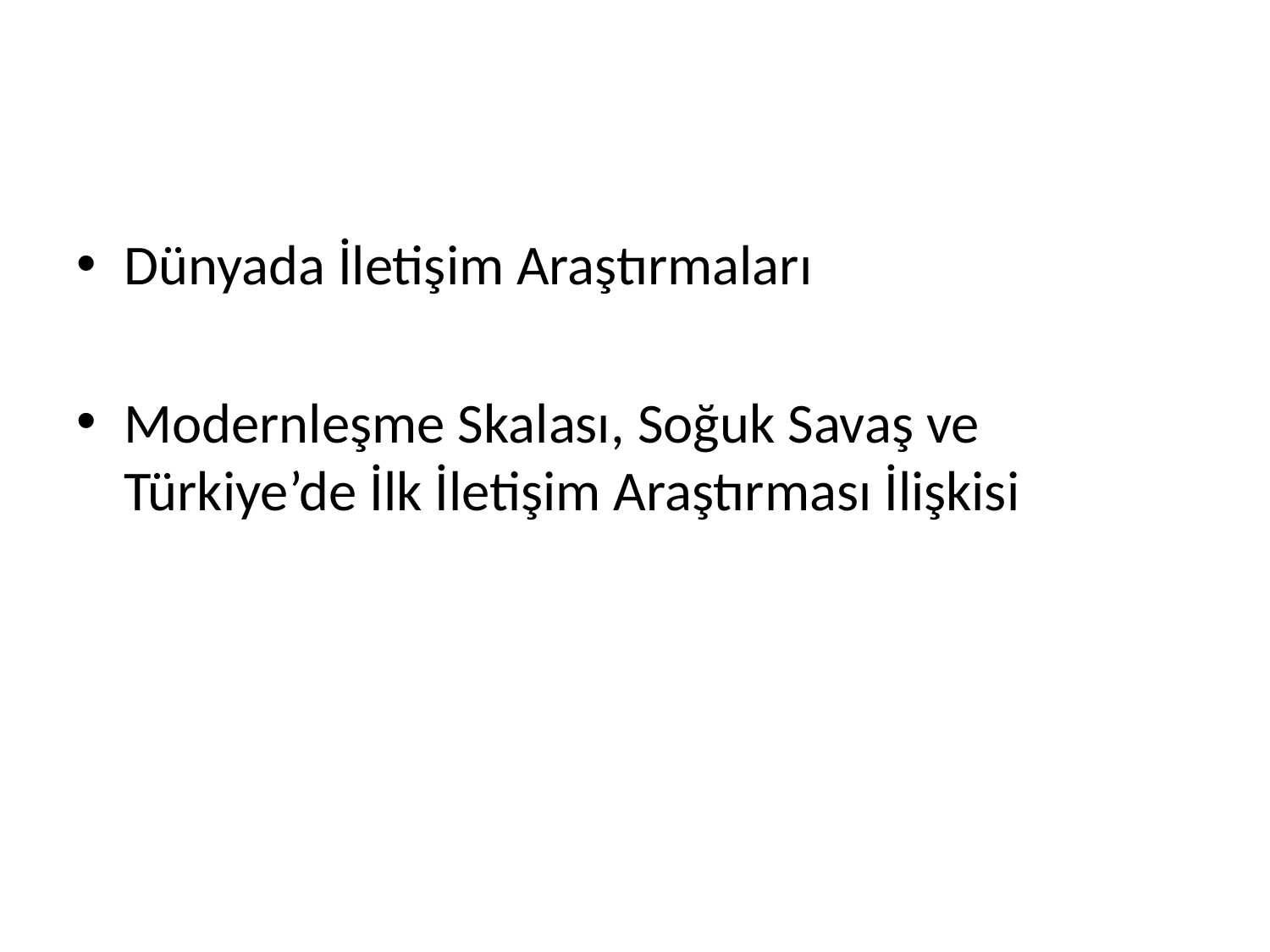

#
Dünyada İletişim Araştırmaları

Modernleşme Skalası, Soğuk Savaş ve Türkiye’de İlk İletişim Araştırması İlişkisi